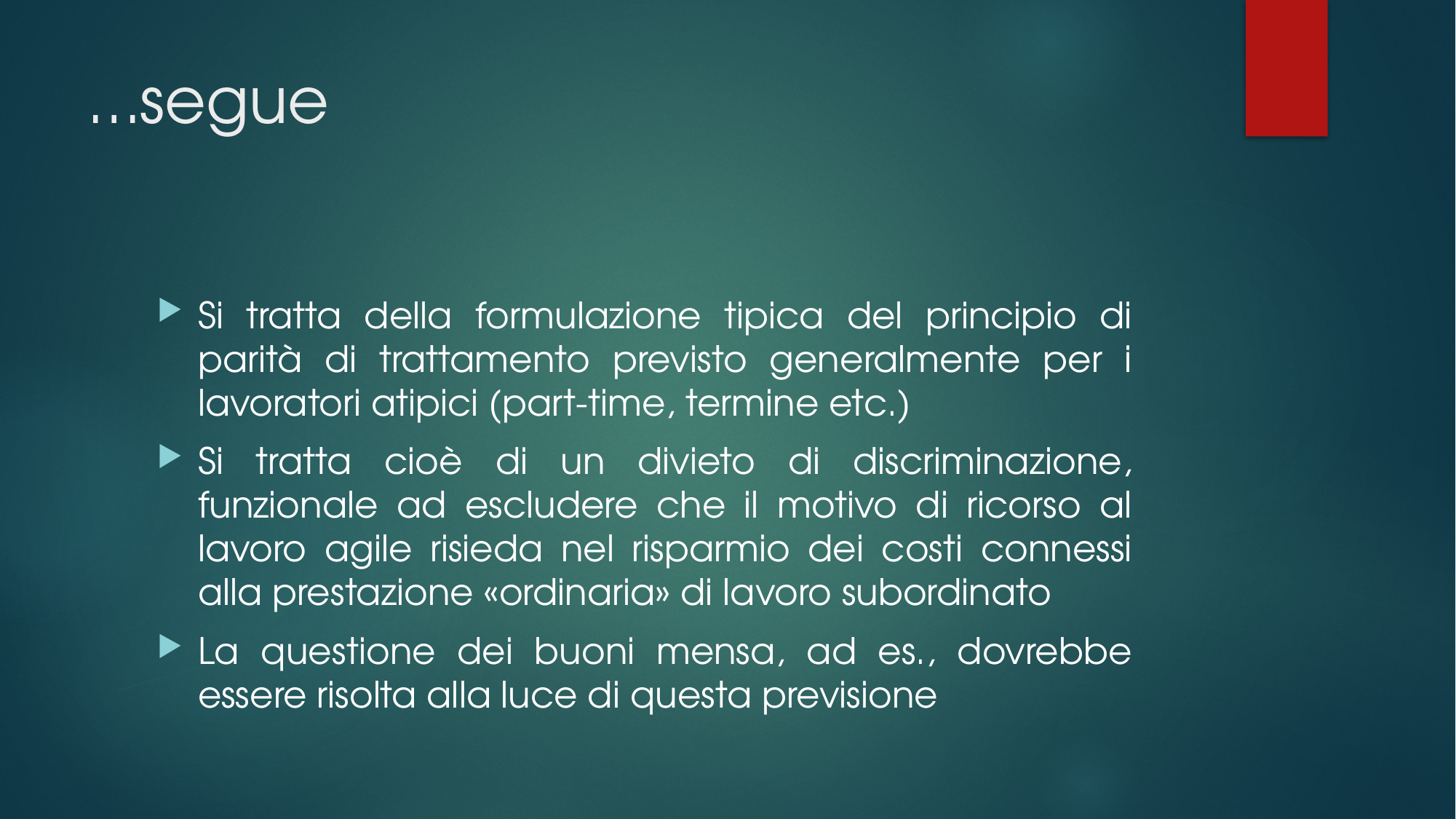

# …segue
Si tratta della formulazione tipica del principio di parità di trattamento previsto generalmente per i lavoratori atipici (part-time, termine etc.)
Si tratta cioè di un divieto di discriminazione, funzionale ad escludere che il motivo di ricorso al lavoro agile risieda nel risparmio dei costi connessi alla prestazione «ordinaria» di lavoro subordinato
La questione dei buoni mensa, ad es., dovrebbe essere risolta alla luce di questa previsione